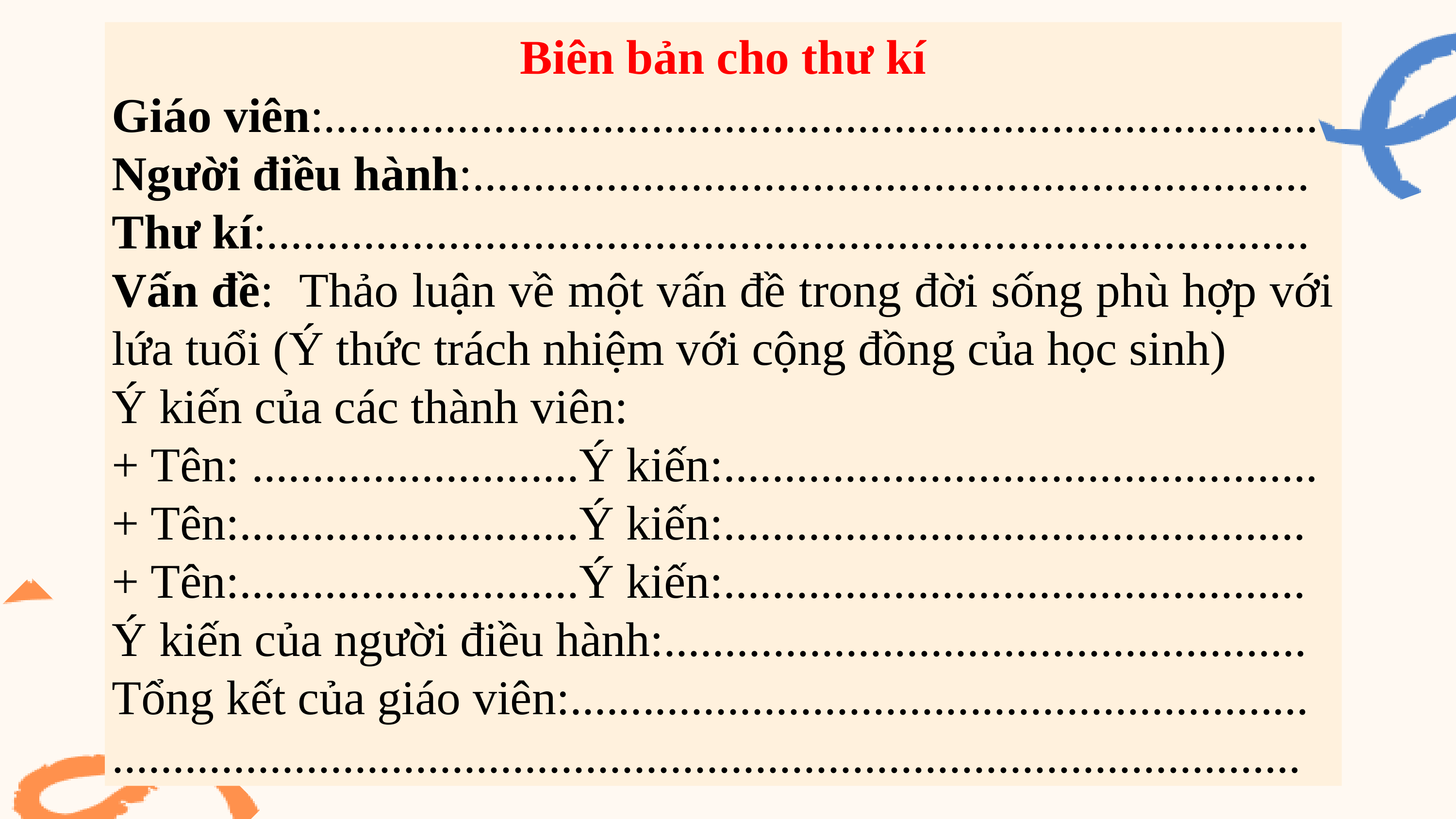

Biên bản cho thư kí
Giáo viên:..................................................................................
Người điều hành:.....................................................................
Thư kí:......................................................................................
Vấn đề:  Thảo luận về một vấn đề trong đời sống phù hợp với lứa tuổi (Ý thức trách nhiệm với cộng đồng của học sinh)
Ý kiến của các thành viên:
+ Tên: ...........................Ý kiến:.................................................
+ Tên:............................Ý kiến:................................................
+ Tên:............................Ý kiến:................................................
Ý kiến của người điều hành:.....................................................
Tổng kết của giáo viên:.............................................................
..................................................................................................